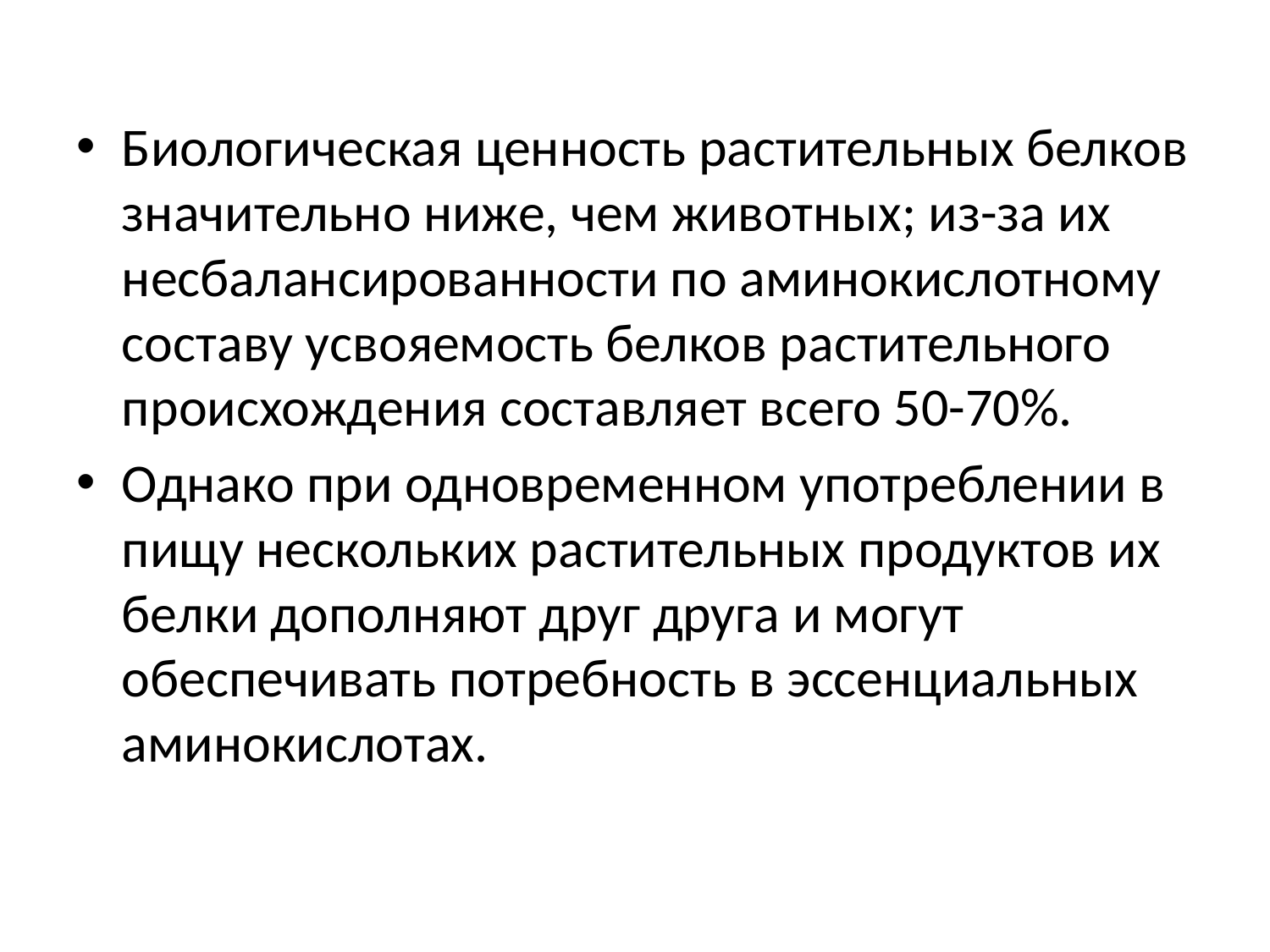

Биологическая ценность растительных белков значительно ниже, чем животных; из-за их несбалансированности по аминокислотному составу усвояемость белков растительного происхождения составляет всего 50-70%.
Однако при одновременном употреблении в пищу нескольких растительных продуктов их белки дополняют друг друга и могут обеспечивать потребность в эссенциальных аминокислотах.